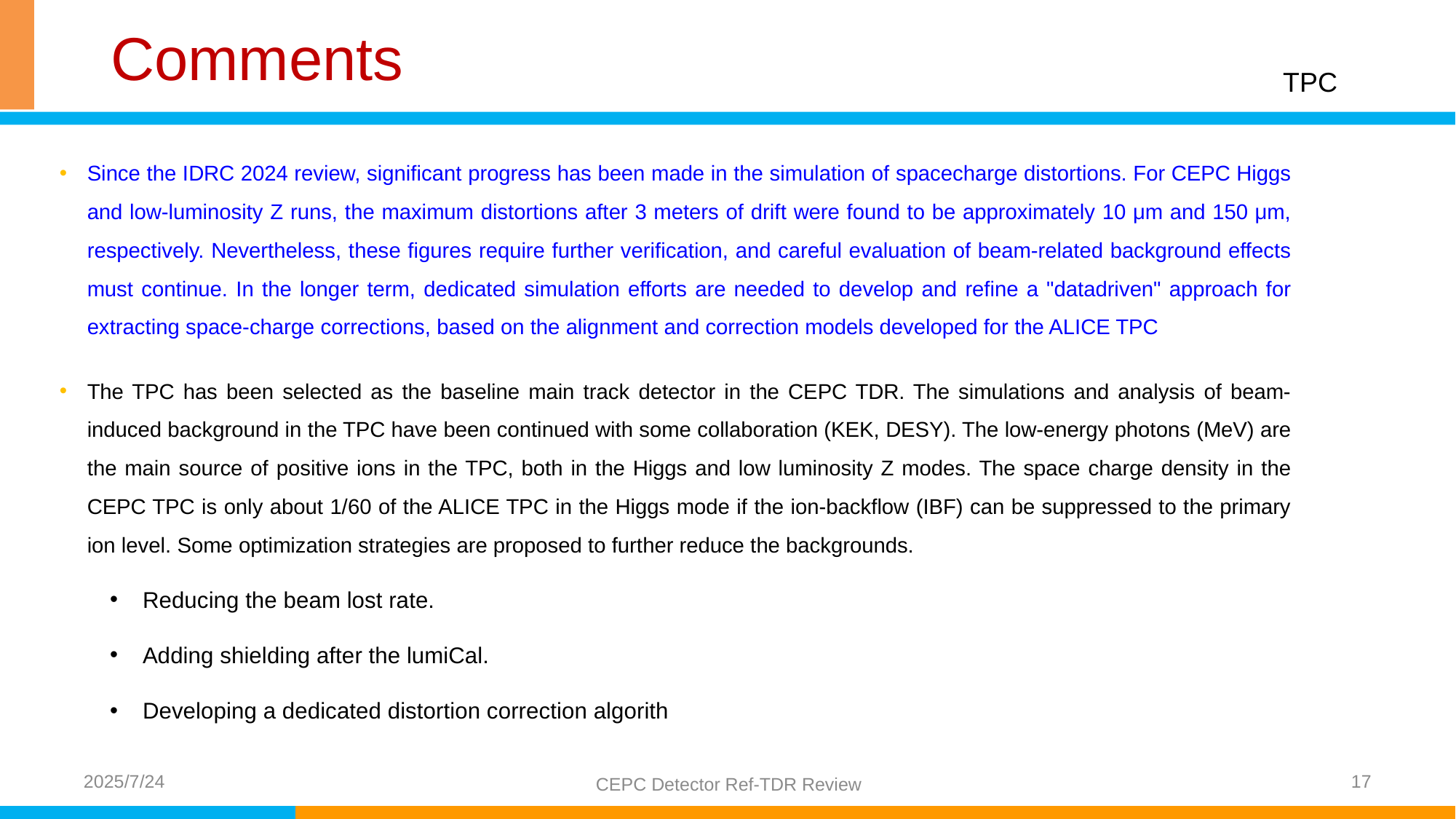

# Comments
TPC
Since the IDRC 2024 review, significant progress has been made in the simulation of spacecharge distortions. For CEPC Higgs and low-luminosity Z runs, the maximum distortions after 3 meters of drift were found to be approximately 10 μm and 150 μm, respectively. Nevertheless, these figures require further verification, and careful evaluation of beam-related background effects must continue. In the longer term, dedicated simulation efforts are needed to develop and refine a "datadriven" approach for extracting space-charge corrections, based on the alignment and correction models developed for the ALICE TPC
The TPC has been selected as the baseline main track detector in the CEPC TDR. The simulations and analysis of beam-induced background in the TPC have been continued with some collaboration (KEK, DESY). The low-energy photons (MeV) are the main source of positive ions in the TPC, both in the Higgs and low luminosity Z modes. The space charge density in the CEPC TPC is only about 1/60 of the ALICE TPC in the Higgs mode if the ion-backflow (IBF) can be suppressed to the primary ion level. Some optimization strategies are proposed to further reduce the backgrounds.
Reducing the beam lost rate.
Adding shielding after the lumiCal.
Developing a dedicated distortion correction algorith